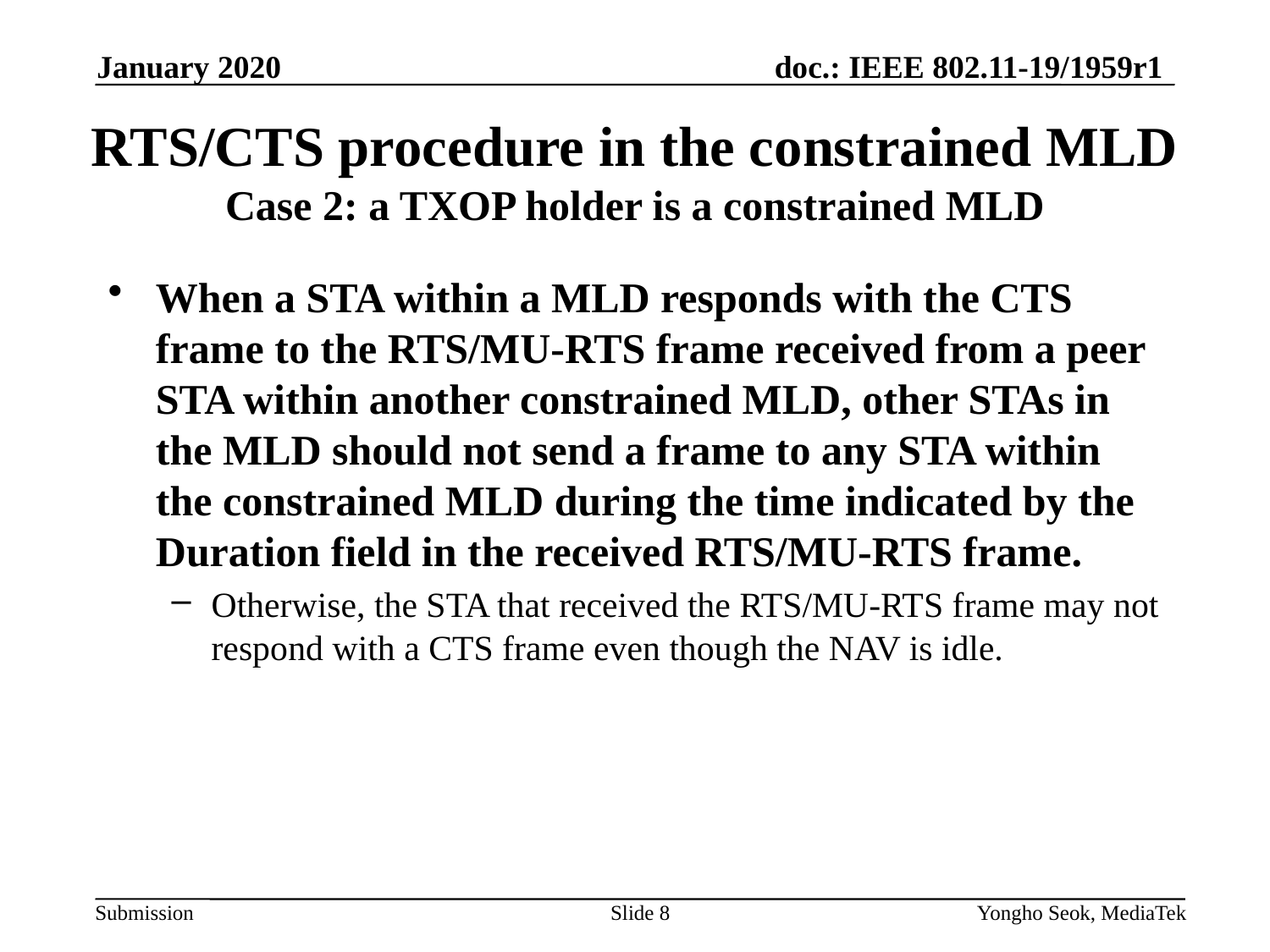

January 2020
# RTS/CTS procedure in the constrained MLD Case 2: a TXOP holder is a constrained MLD
When a STA within a MLD responds with the CTS frame to the RTS/MU-RTS frame received from a peer STA within another constrained MLD, other STAs in the MLD should not send a frame to any STA within the constrained MLD during the time indicated by the Duration field in the received RTS/MU-RTS frame.
Otherwise, the STA that received the RTS/MU-RTS frame may not respond with a CTS frame even though the NAV is idle.
Slide 8
Yongho Seok, MediaTek